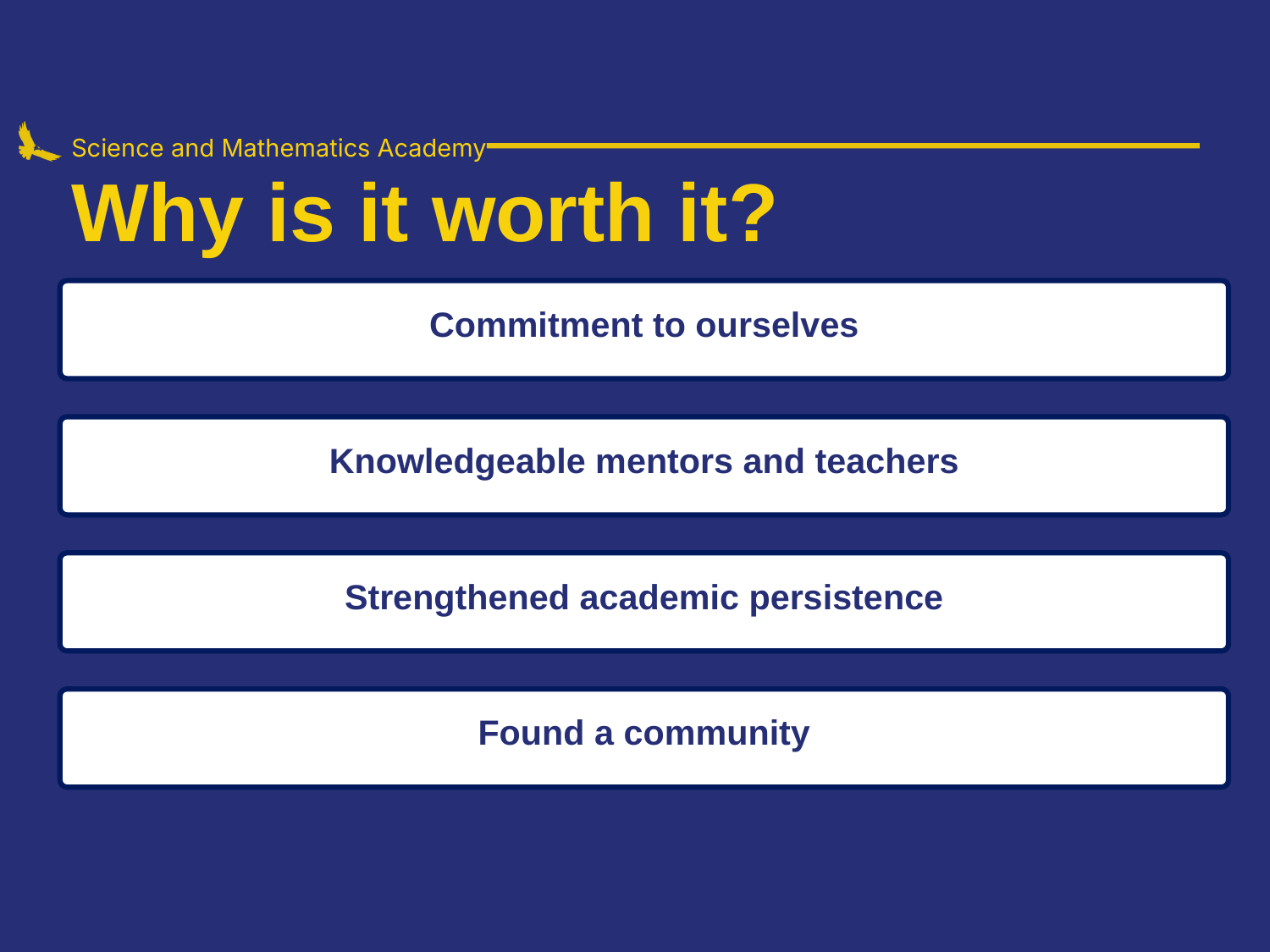

Science and Mathematics Academy
Why is it worth it?

Commitment to ourselves
Inspires you to achieve more

Knowledgeable mentors and teachers

Strengthened academic persistence

Found a community